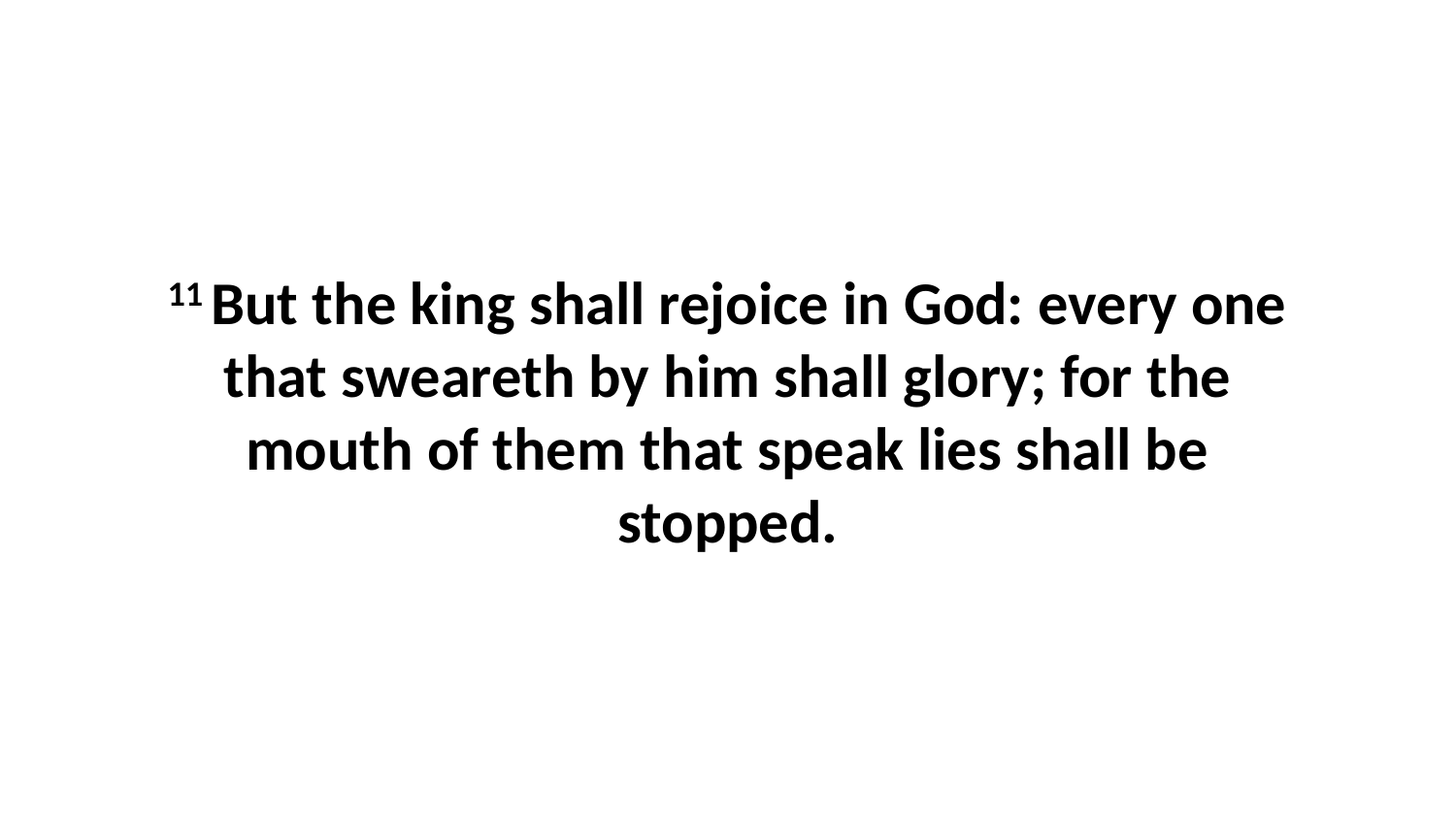

11 But the king shall rejoice in God: every one that sweareth by him shall glory; for the mouth of them that speak lies shall be stopped.